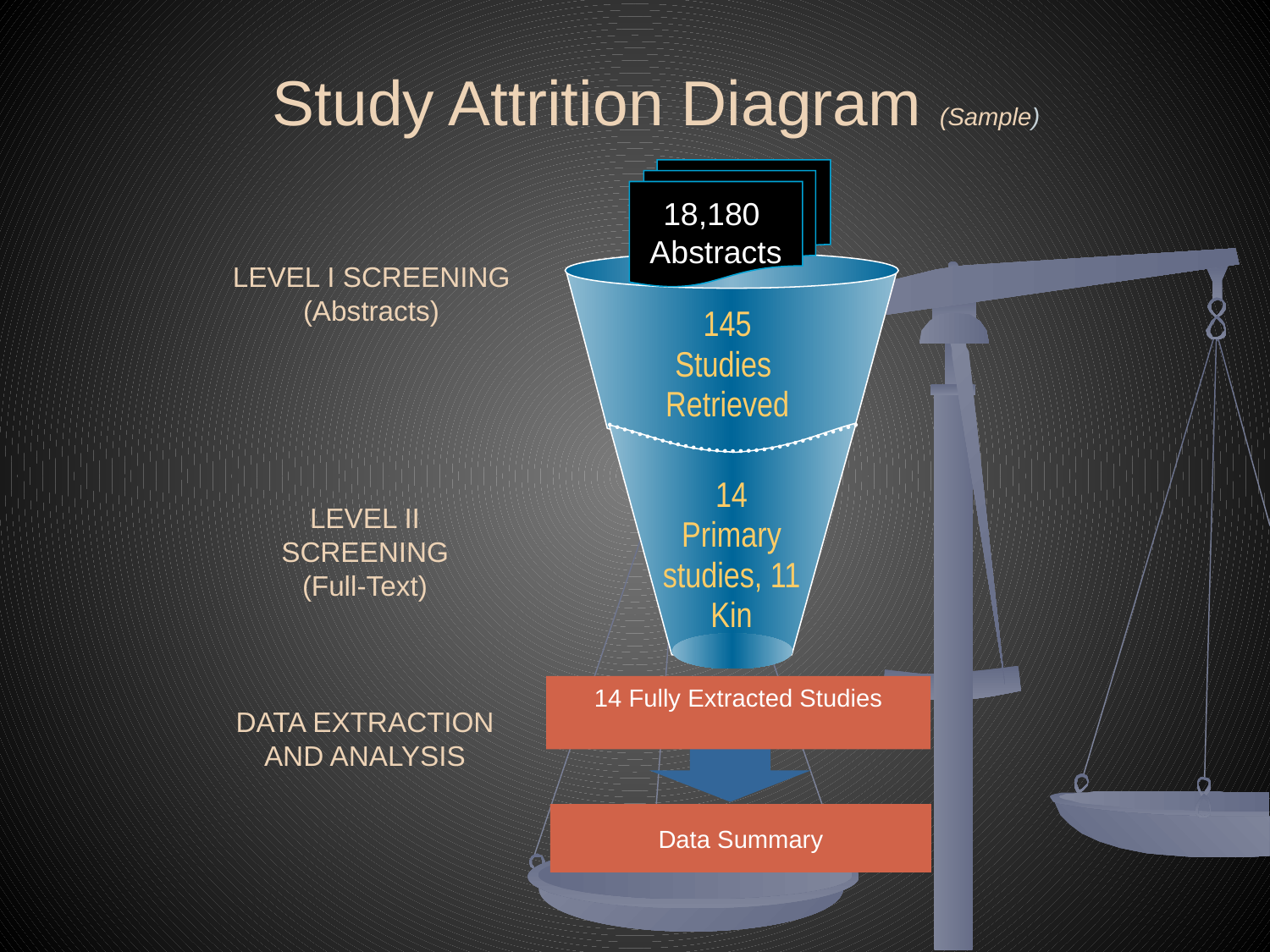

# Study Attrition Diagram (Sample)
18,180
Abstracts
LEVEL I SCREENING
(Abstracts)

145
Studies
Retrieved

14
Primary studies, 11 Kin
LEVEL II SCREENING
(Full-Text)

14 Fully Extracted Studies

DATA EXTRACTION AND ANALYSIS
Data Summary